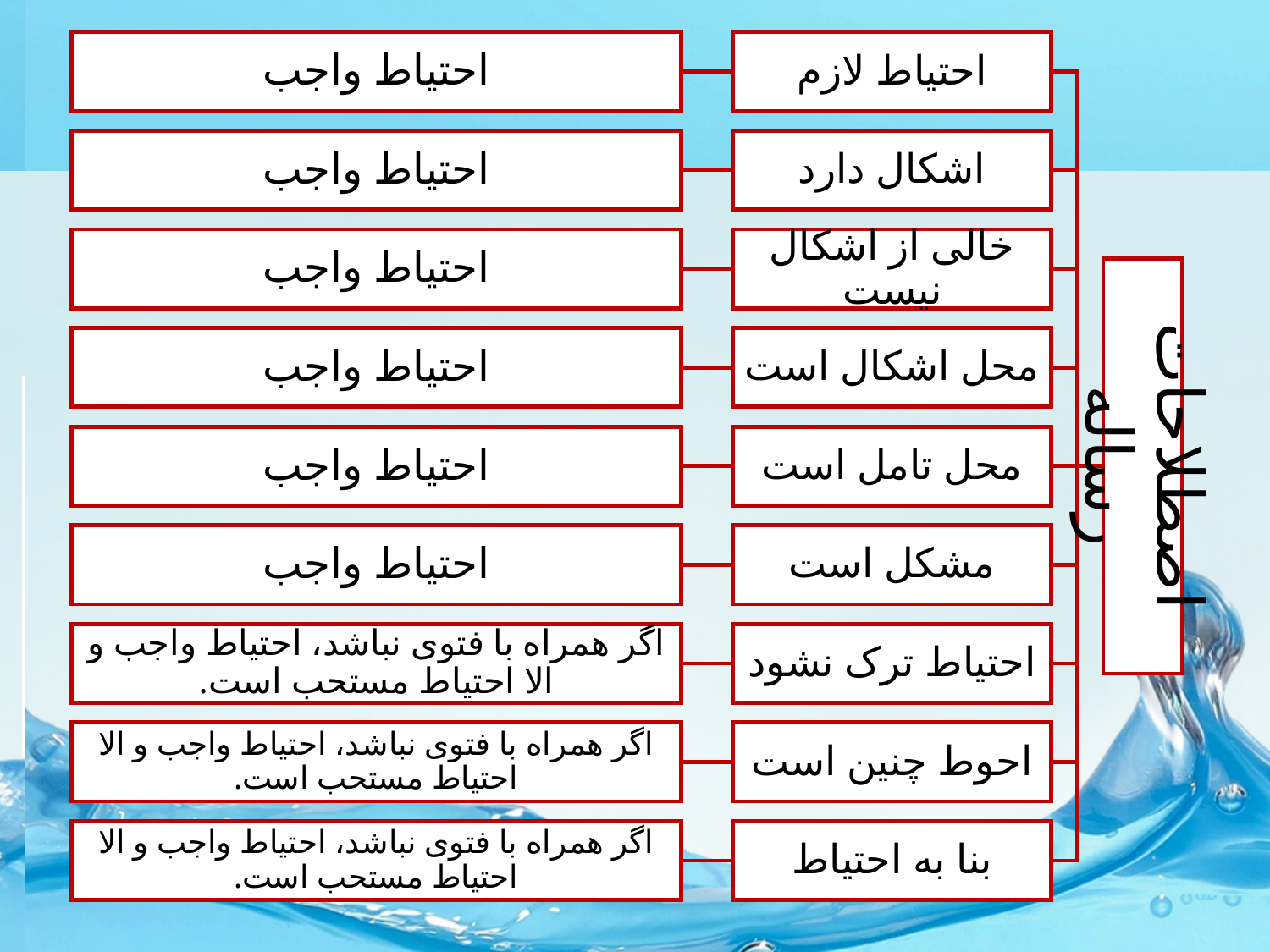

اصطلاحات رساله
احتیاط لازم
احتیاط واجب
اشکال دارد
احتیاط واجب
خالی از اشکال نیست
احتیاط واجب
محل اشکال است
احتیاط واجب
محل تامل است
احتیاط واجب
مشکل است
احتیاط واجب
احتیاط ترک نشود
اگر همراه با فتوی نباشد، احتیاط واجب و الا احتیاط مستحب است.
احوط چنین است
اگر همراه با فتوی نباشد، احتیاط واجب و الا احتیاط مستحب است.
بنا به احتیاط
اگر همراه با فتوی نباشد، احتیاط واجب و الا احتیاط مستحب است.